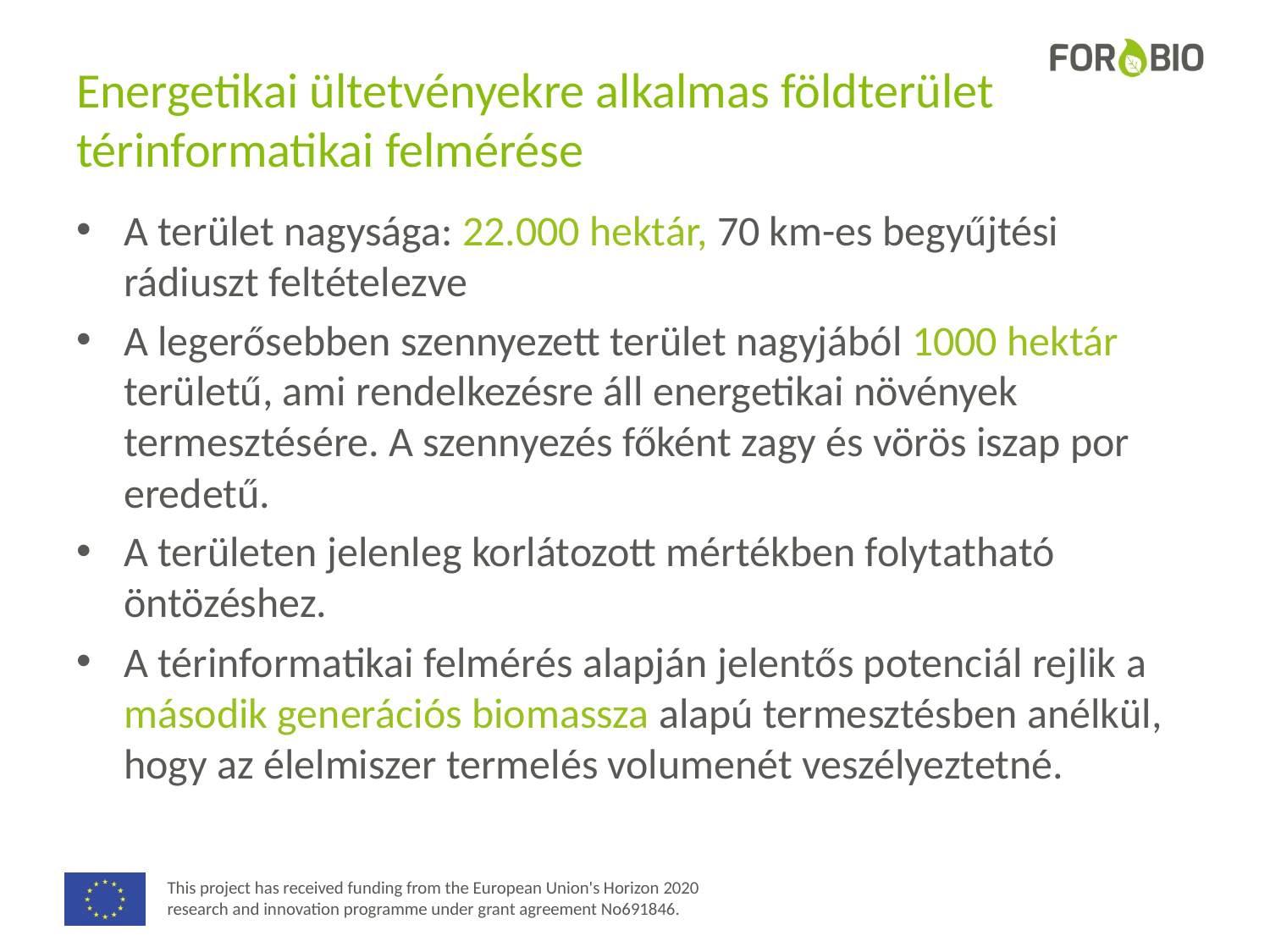

# Energetikai ültetvényekre alkalmas földterület térinformatikai felmérése
A terület nagysága: 22.000 hektár, 70 km-es begyűjtési rádiuszt feltételezve
A legerősebben szennyezett terület nagyjából 1000 hektár területű, ami rendelkezésre áll energetikai növények termesztésére. A szennyezés főként zagy és vörös iszap por eredetű.
A területen jelenleg korlátozott mértékben folytatható öntözéshez.
A térinformatikai felmérés alapján jelentős potenciál rejlik a második generációs biomassza alapú termesztésben anélkül, hogy az élelmiszer termelés volumenét veszélyeztetné.